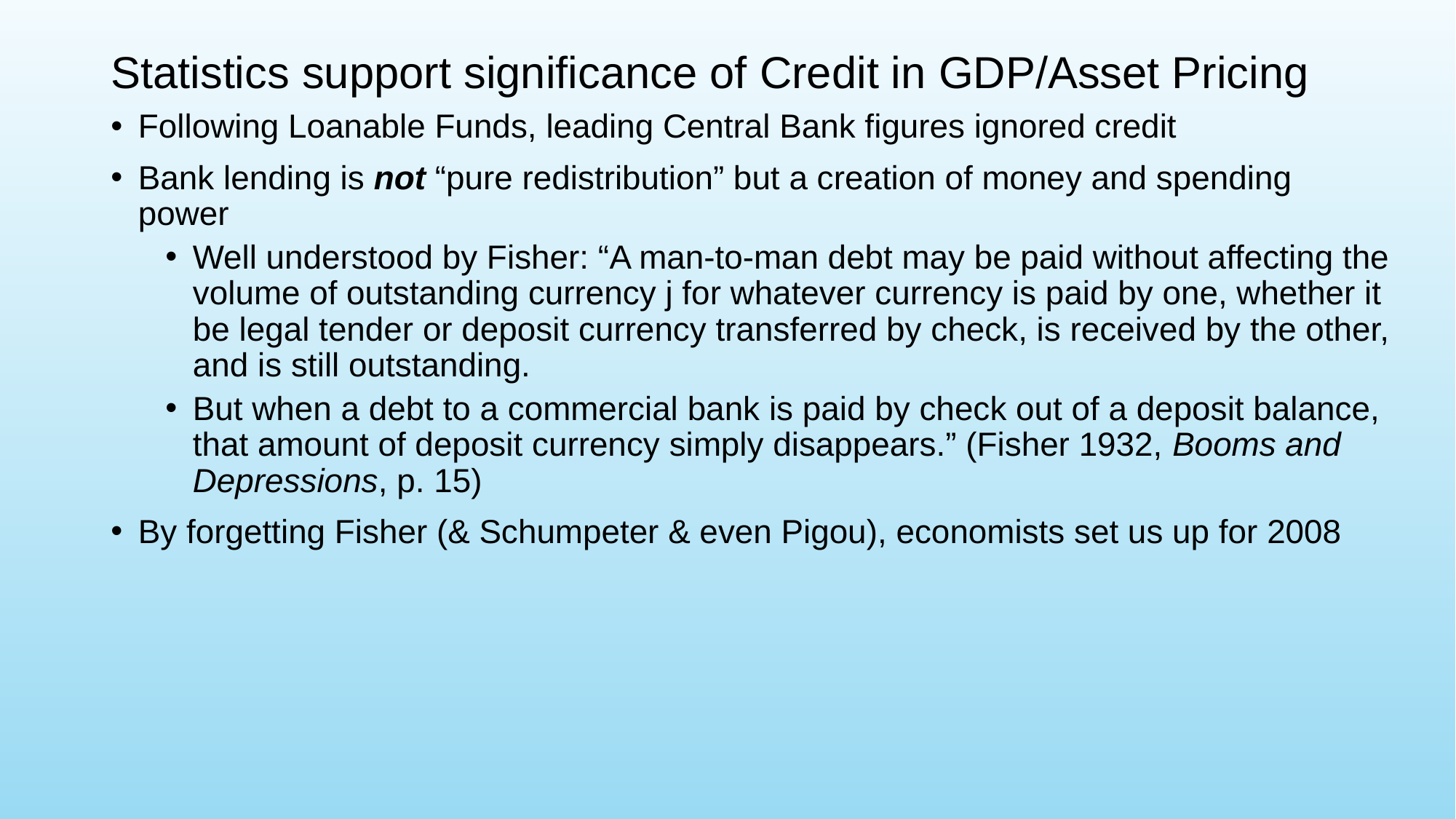

# Statistics support significance of Credit in GDP/Asset Pricing
Following Loanable Funds, leading Central Bank figures ignored credit
Bank lending is not “pure redistribution” but a creation of money and spending power
Well understood by Fisher: “A man-to-man debt may be paid without affecting the volume of outstanding currency j for whatever currency is paid by one, whether it be legal tender or deposit currency transferred by check, is received by the other, and is still outstanding.
But when a debt to a commercial bank is paid by check out of a deposit balance, that amount of deposit currency simply disappears.” (Fisher 1932, Booms and Depressions, p. 15)
By forgetting Fisher (& Schumpeter & even Pigou), economists set us up for 2008